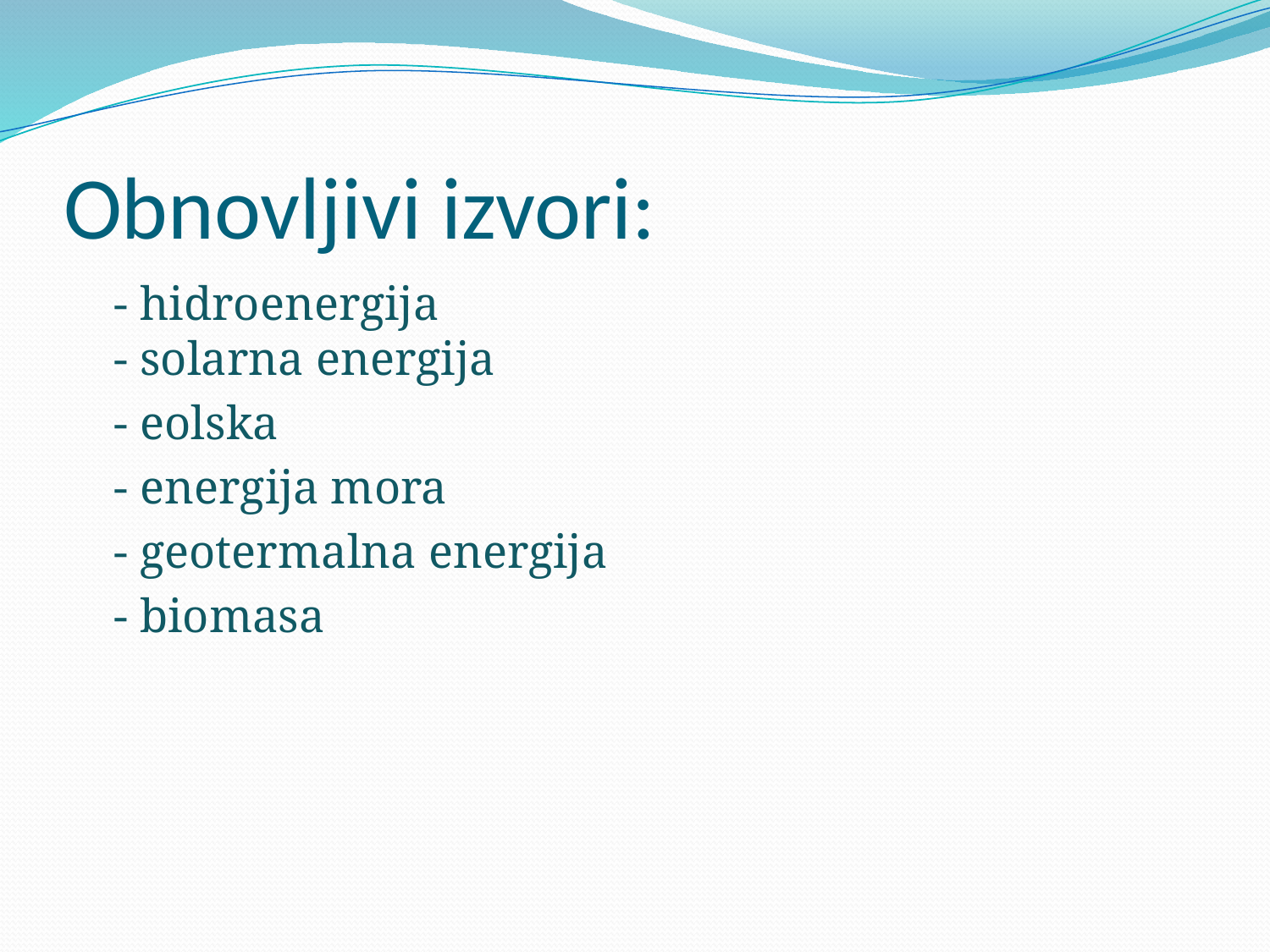

# Obnovljivi izvori:
	- hidroenergija
- solarna energija
	- eolska
	- energija mora
	- geotermalna energija
	- biomasa